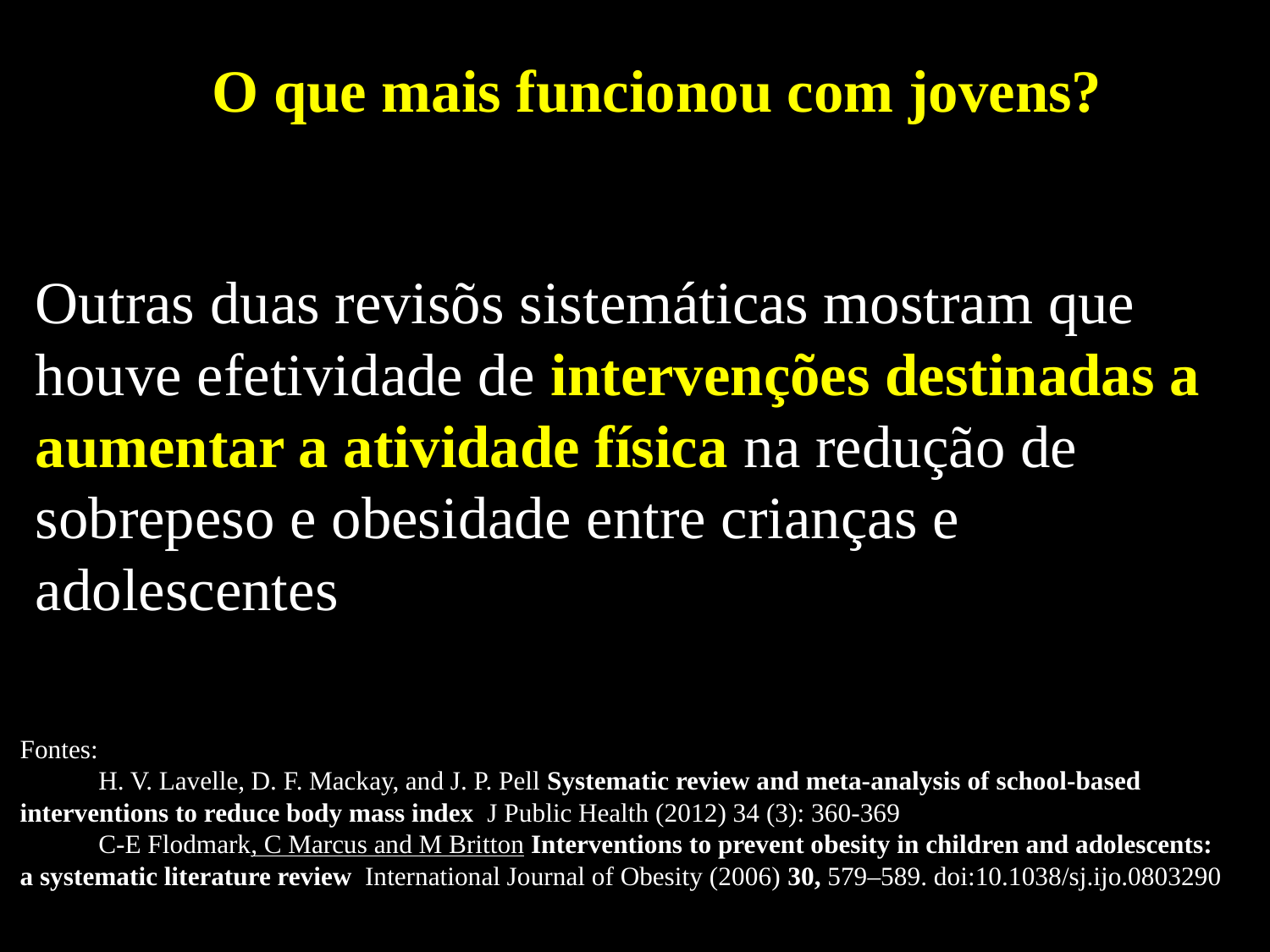

O que mais funcionou com jovens?
Outras duas revisõs sistemáticas mostram que
houve efetividade de intervenções destinadas a
aumentar a atividade física na redução de
sobrepeso e obesidade entre crianças e
adolescentes

Fontes:
            H. V. Lavelle, D. F. Mackay, and J. P. Pell Systematic review and meta-analysis of school-based
interventions to reduce body mass index  J Public Health (2012) 34 (3): 360-369
            C-E Flodmark, C Marcus and M Britton Interventions to prevent obesity in children and adolescents:
a systematic literature review  International Journal of Obesity (2006) 30, 579–589. doi:10.1038/sj.ijo.0803290